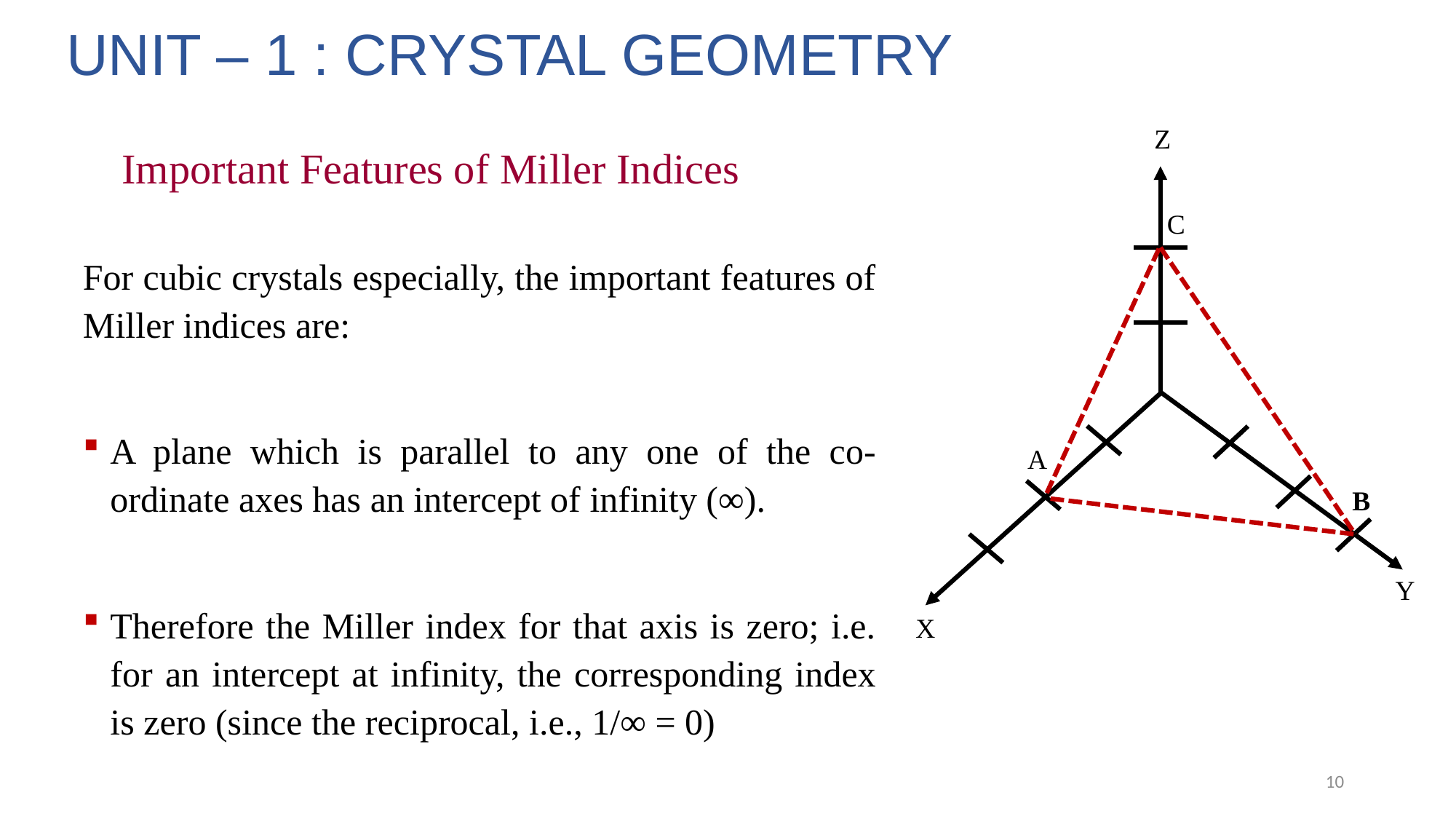

# UNIT – 1 : CRYSTAL GEOMETRY
Z
C
A
B
Y
X
Important Features of Miller Indices
For cubic crystals especially, the important features of Miller indices are:

A plane which is parallel to any one of the co-ordinate axes has an intercept of infinity (∞).

Therefore the Miller index for that axis is zero; i.e. for an intercept at infinity, the corresponding index is zero (since the reciprocal, i.e., 1/∞ = 0)
10